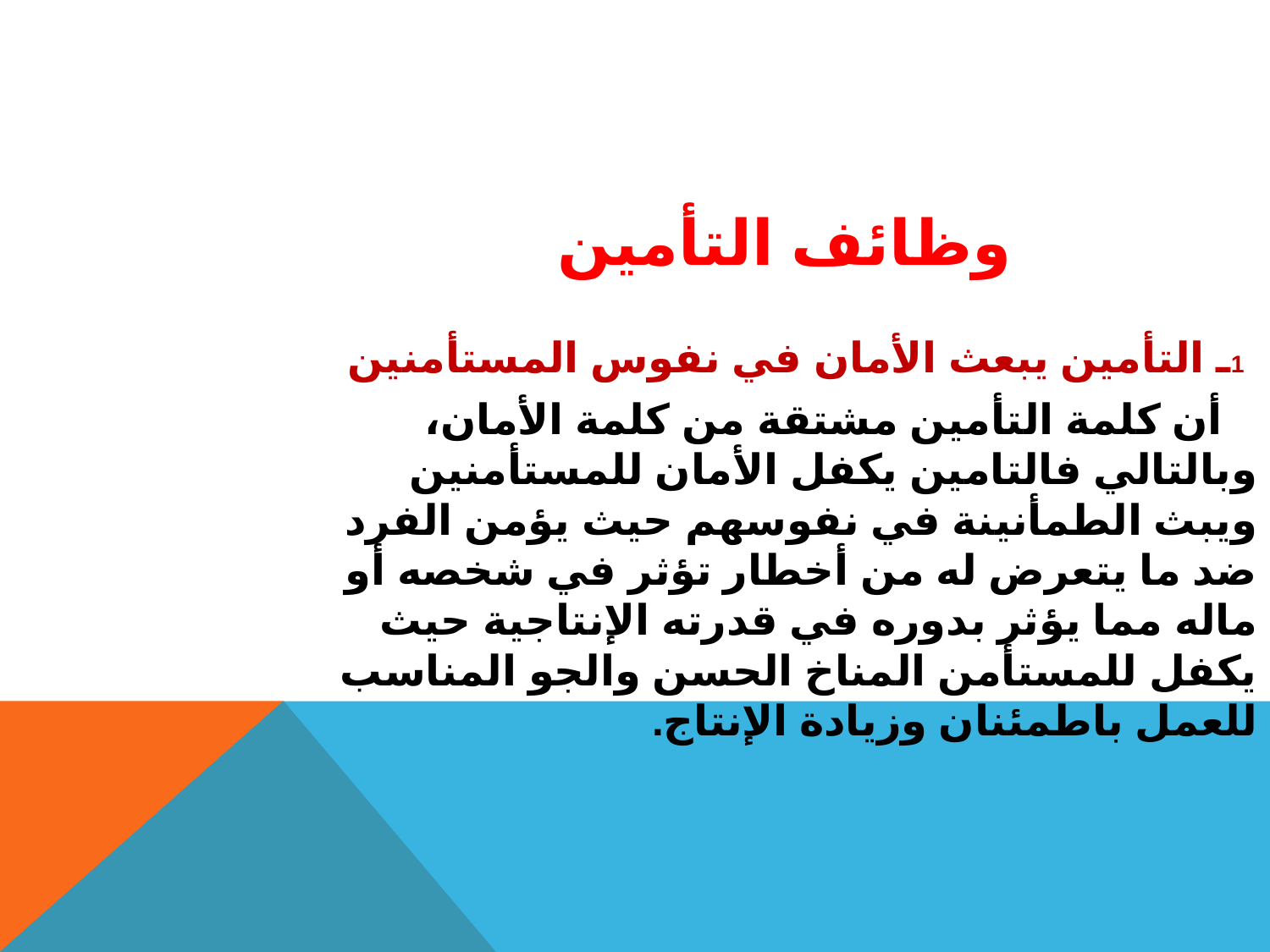

وظائف التأمين

  1ـ التأمين يبعث الأمان في نفوس المستأمنين
   أن كلمة التأمين مشتقة من كلمة الأمان، وبالتالي فالتامين يكفل الأمان للمستأمنين ويبث الطمأنينة في نفوسهم حيث يؤمن الفرد ضد ما يتعرض له من أخطار تؤثر في شخصه أو ماله مما يؤثر بدوره في قدرته الإنتاجية حيث يكفل للمستأمن المناخ الحسن والجو المناسب للعمل باطمئنان وزيادة الإنتاج.